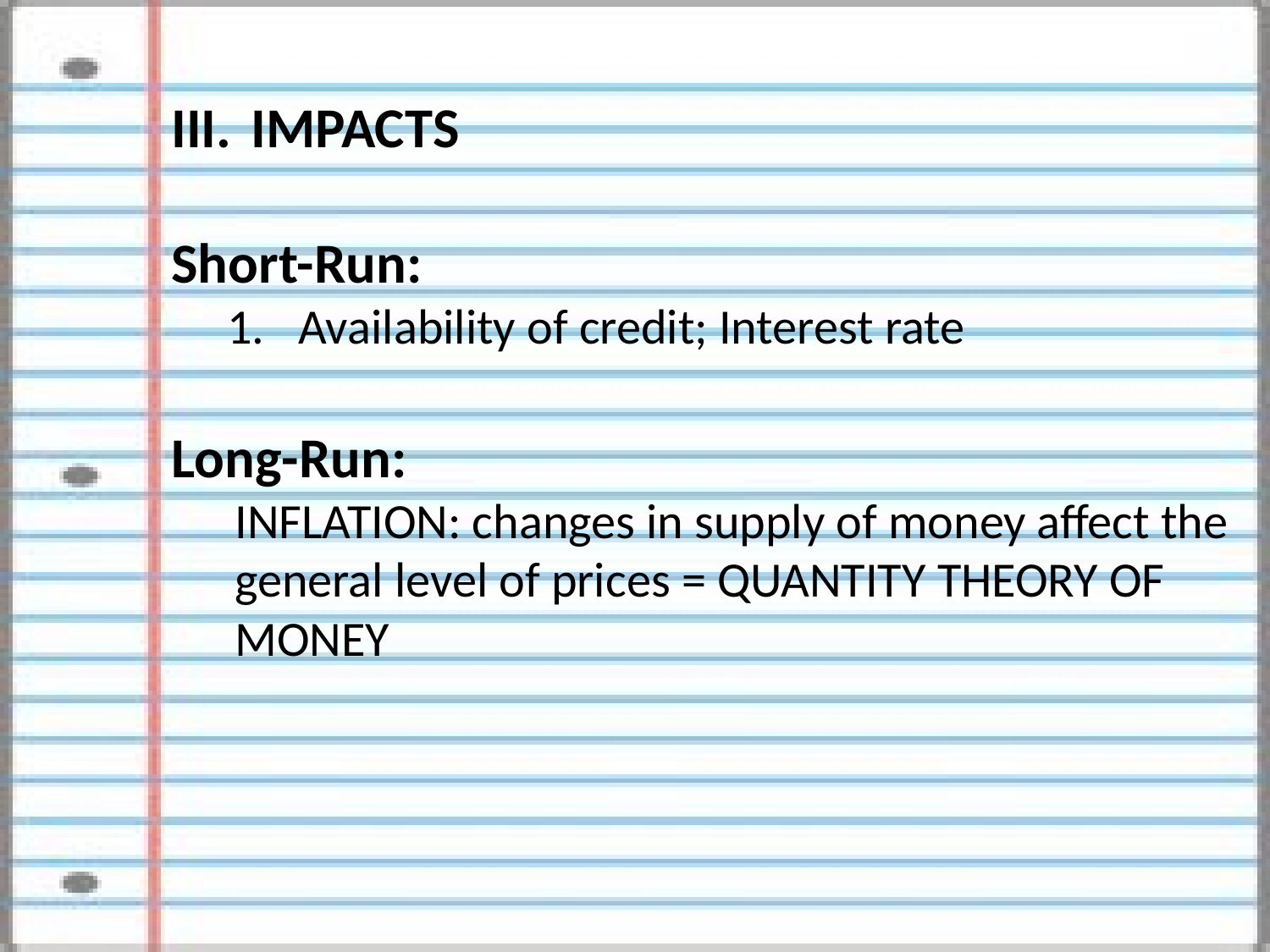

IMPACTS

Short-Run:
Availability of credit; Interest rate

Long-Run:
INFLATION: changes in supply of money affect the general level of prices = QUANTITY THEORY OF MONEY